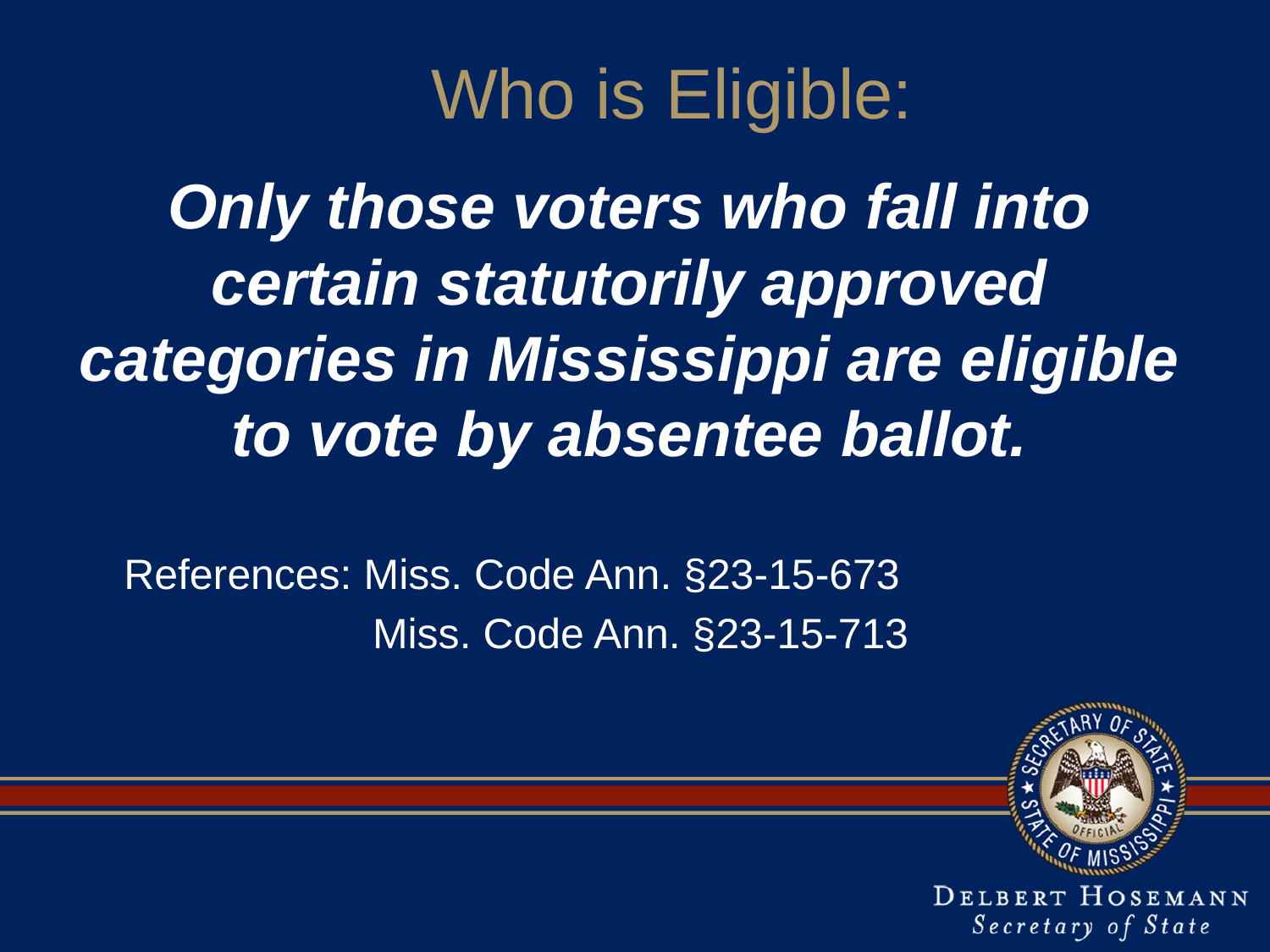

# Who is Eligible:
Only those voters who fall into certain statutorily approved categories in Mississippi are eligible to vote by absentee ballot.

	References: Miss. Code Ann. §23-15-673
                         Miss. Code Ann. §23-15-713